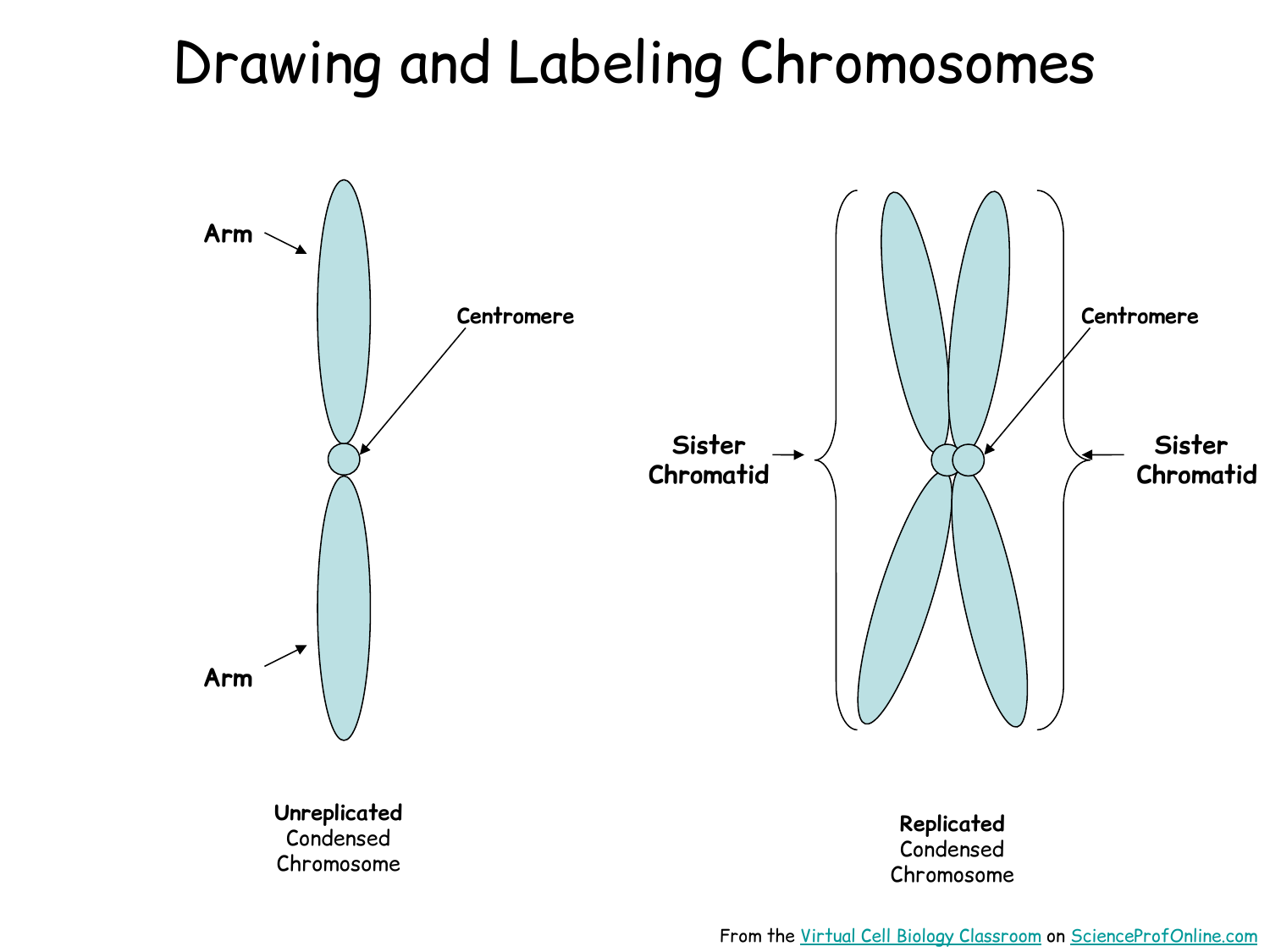

# Drawing and Labeling Chromosomes

Arm

Centromere
Centromere

Sister Chromatid
Sister
Chromatid

Arm
Unreplicated Condensed Chromosome
Replicated Condensed Chromosome
From the Virtual Cell Biology Classroom on ScienceProfOnline.com